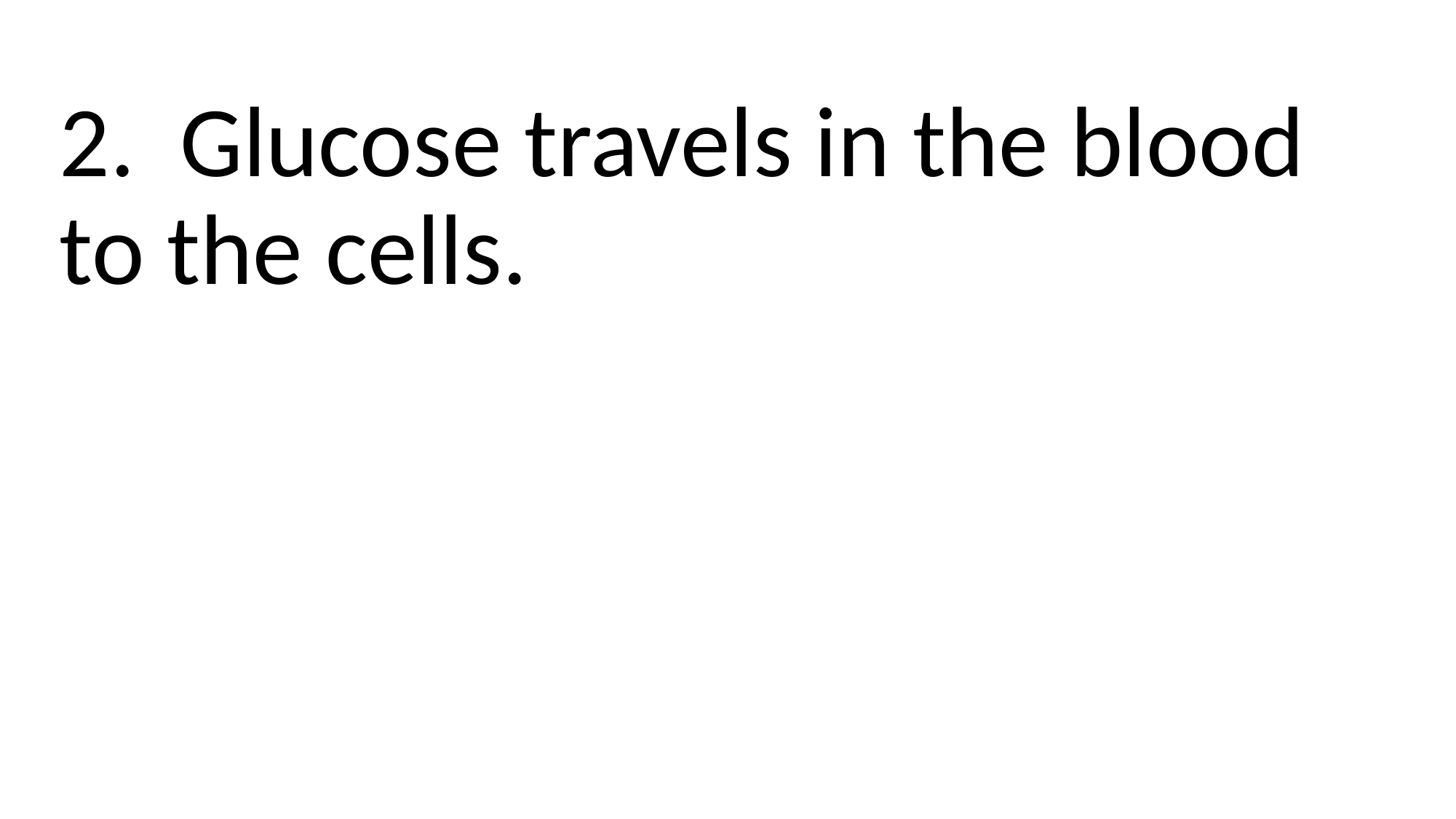

# 2.  Glucose travels in the blood to the cells.